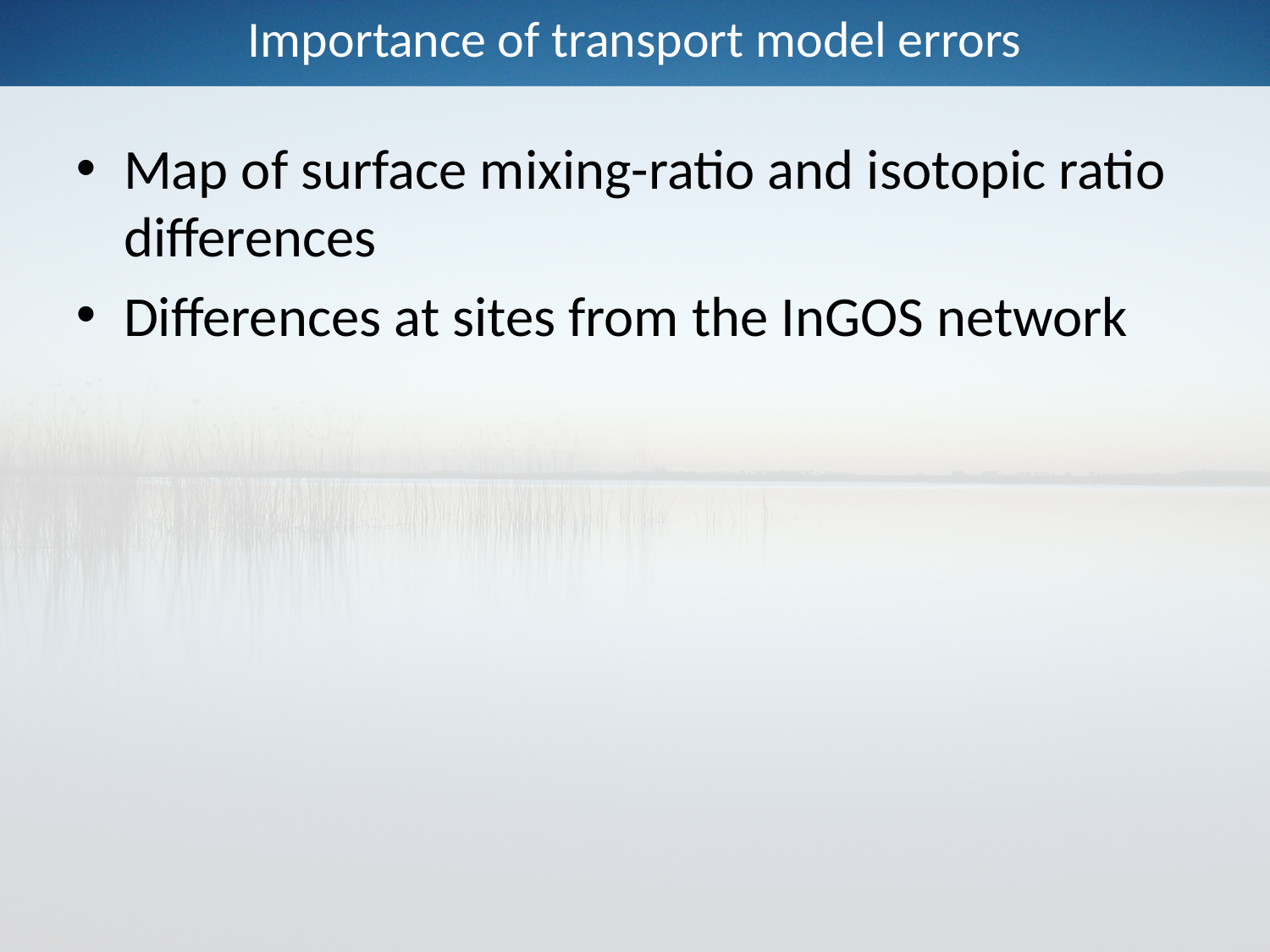

# Importance of transport model errors
Map of surface mixing-ratio and isotopic ratio differences
Differences at sites from the InGOS network